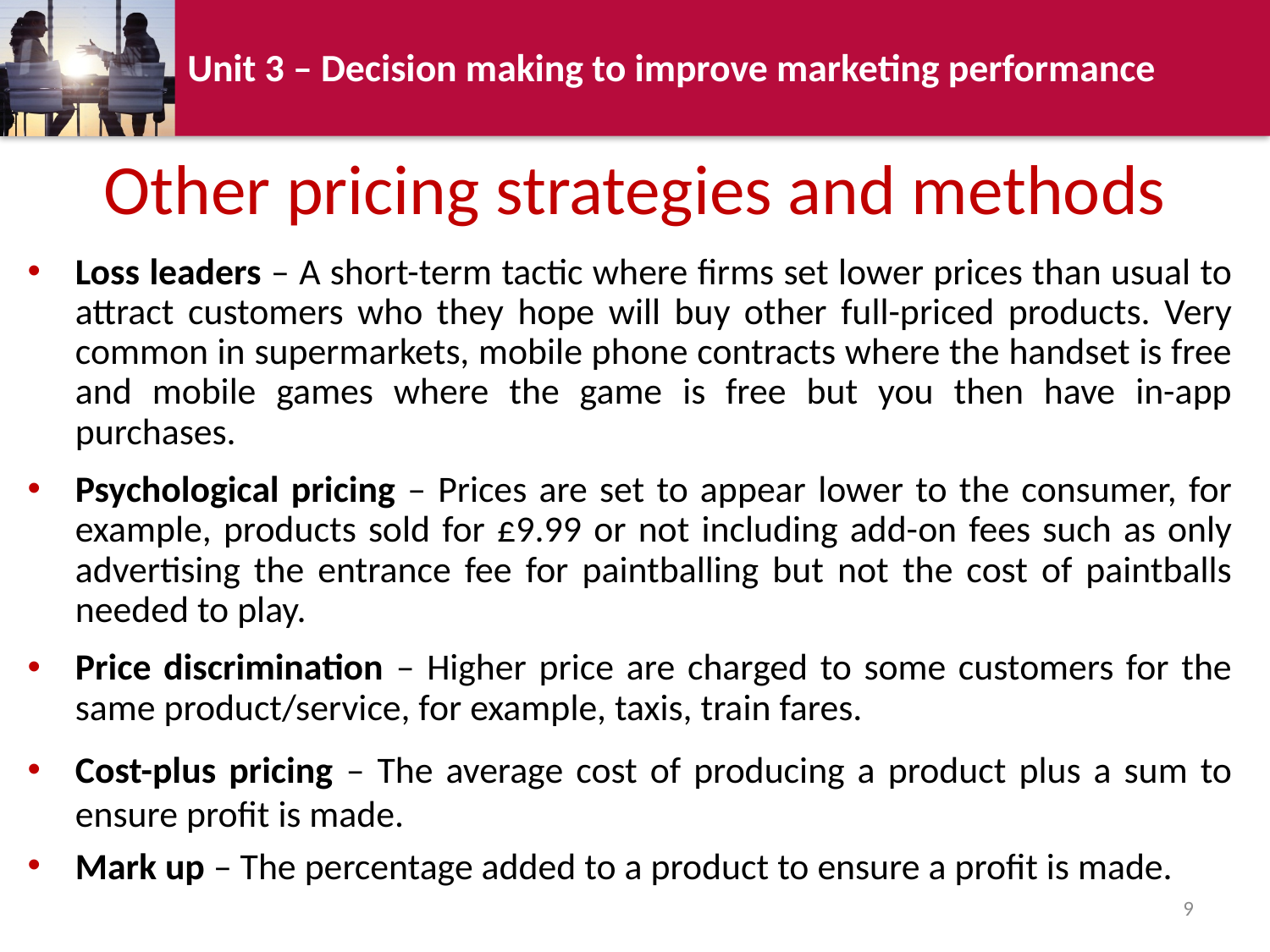

# Other pricing strategies and methods
Loss leaders – A short-term tactic where firms set lower prices than usual to attract customers who they hope will buy other full-priced products. Very common in supermarkets, mobile phone contracts where the handset is free and mobile games where the game is free but you then have in-app purchases.
Psychological pricing – Prices are set to appear lower to the consumer, for example, products sold for £9.99 or not including add-on fees such as only advertising the entrance fee for paintballing but not the cost of paintballs needed to play.
Price discrimination – Higher price are charged to some customers for the same product/service, for example, taxis, train fares.
Cost-plus pricing – The average cost of producing a product plus a sum to ensure profit is made.
Mark up – The percentage added to a product to ensure a profit is made.
9